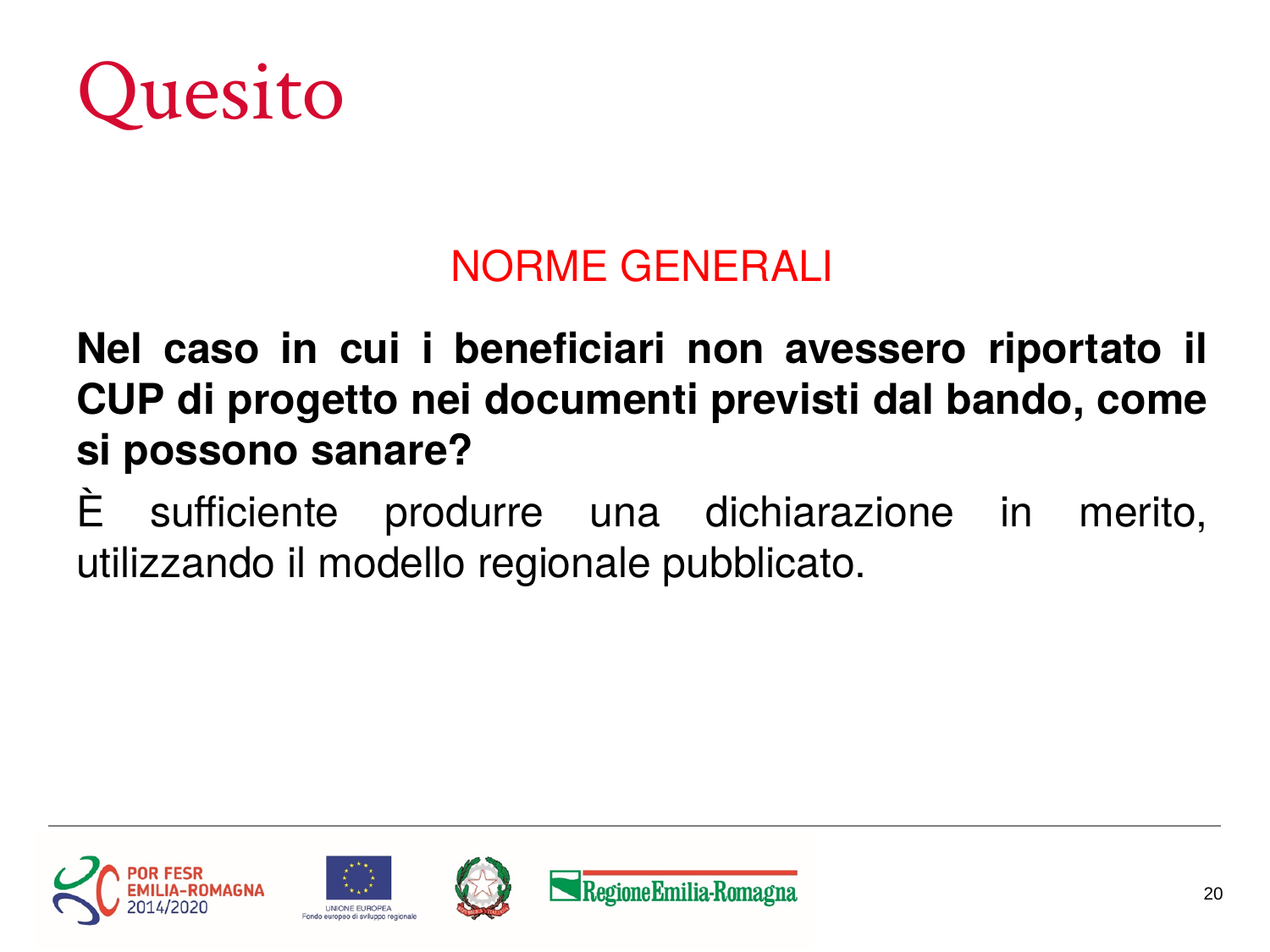

# Quesito
NORME GENERALI
Nel caso in cui i beneficiari non avessero riportato il CUP di progetto nei documenti previsti dal bando, come si possono sanare?
È sufficiente produrre una dichiarazione in merito, utilizzando il modello regionale pubblicato.